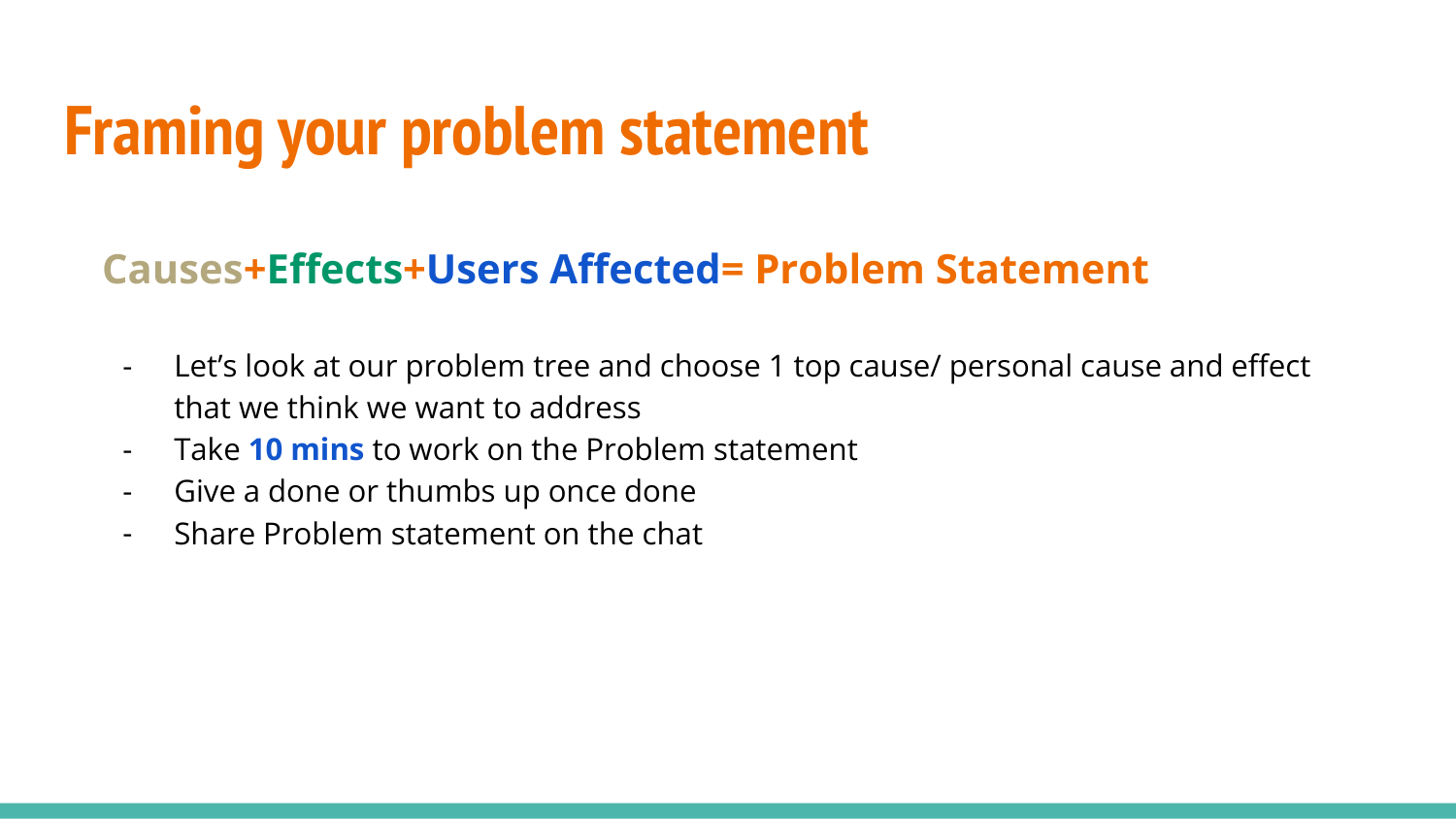

# Framing your problem statement
Causes+Effects+Users Affected= Problem Statement
Let’s look at our problem tree and choose 1 top cause/ personal cause and effect that we think we want to address
Take 10 mins to work on the Problem statement
Give a done or thumbs up once done
Share Problem statement on the chat